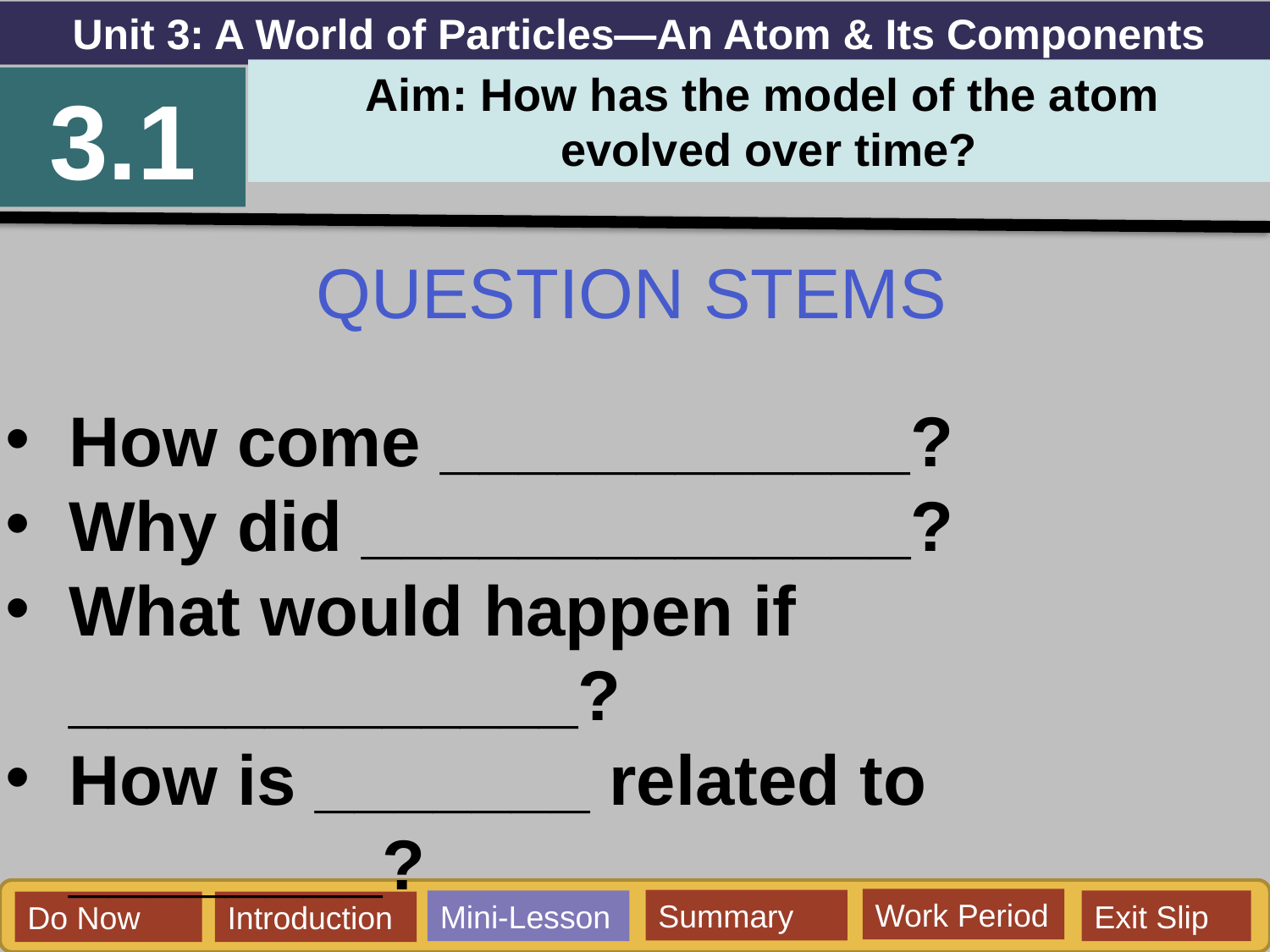

Unit 3: A World of Particles—An Atom & Its Components
Aim: How has the model of the atom
 evolved over time?
3.1

QUESTION STEMS

How come ____________?
Why did ______________?
What would happen if _____________?
How is _______ related to ________?

Work Period
Summary
Mini-Lesson
Exit Slip
Do Now
Introduction